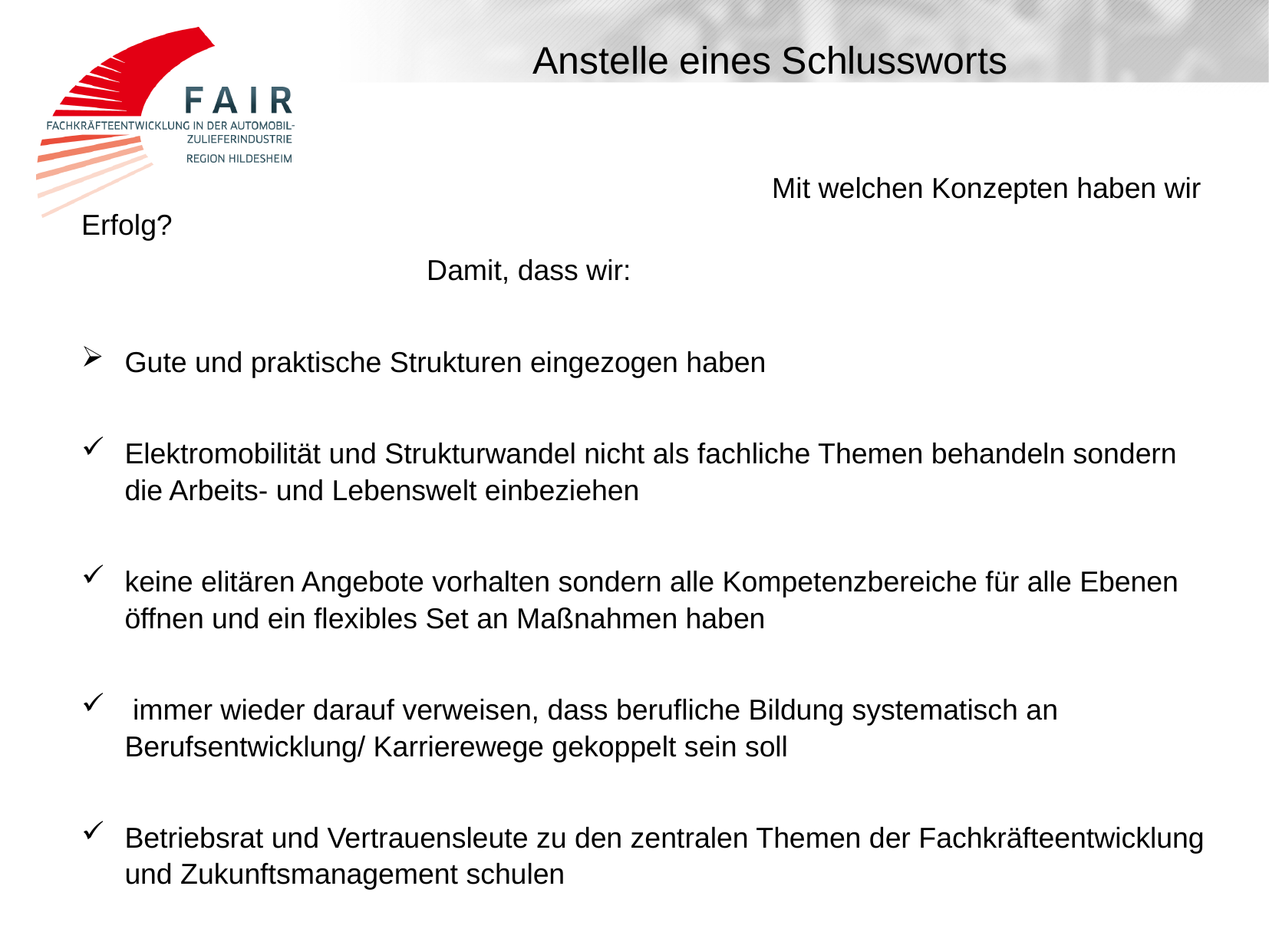

# Anstelle eines Schlussworts
						Mit welchen Konzepten haben wir Erfolg?
			Damit, dass wir:

Gute und praktische Strukturen eingezogen haben

Elektromobilität und Strukturwandel nicht als fachliche Themen behandeln sondern die Arbeits- und Lebenswelt einbeziehen

keine elitären Angebote vorhalten sondern alle Kompetenzbereiche für alle Ebenen öffnen und ein flexibles Set an Maßnahmen haben

 immer wieder darauf verweisen, dass berufliche Bildung systematisch an Berufsentwicklung/ Karrierewege gekoppelt sein soll

Betriebsrat und Vertrauensleute zu den zentralen Themen der Fachkräfteentwicklung und Zukunftsmanagement schulen